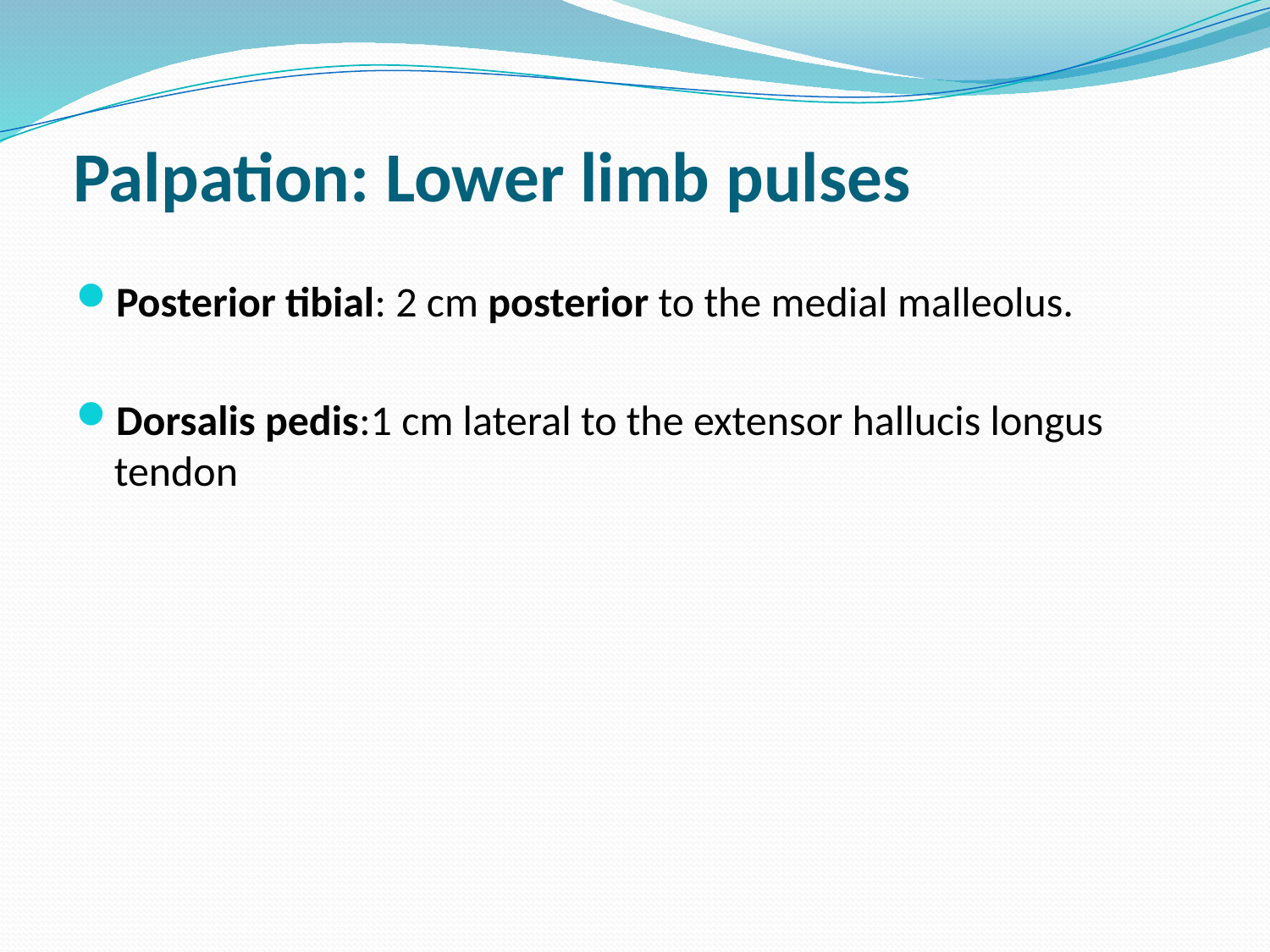

# Palpation: Lower limb pulses
Posterior tibial: 2 cm posterior to the medial malleolus.

Dorsalis pedis:1 cm lateral to the extensor hallucis longus tendon